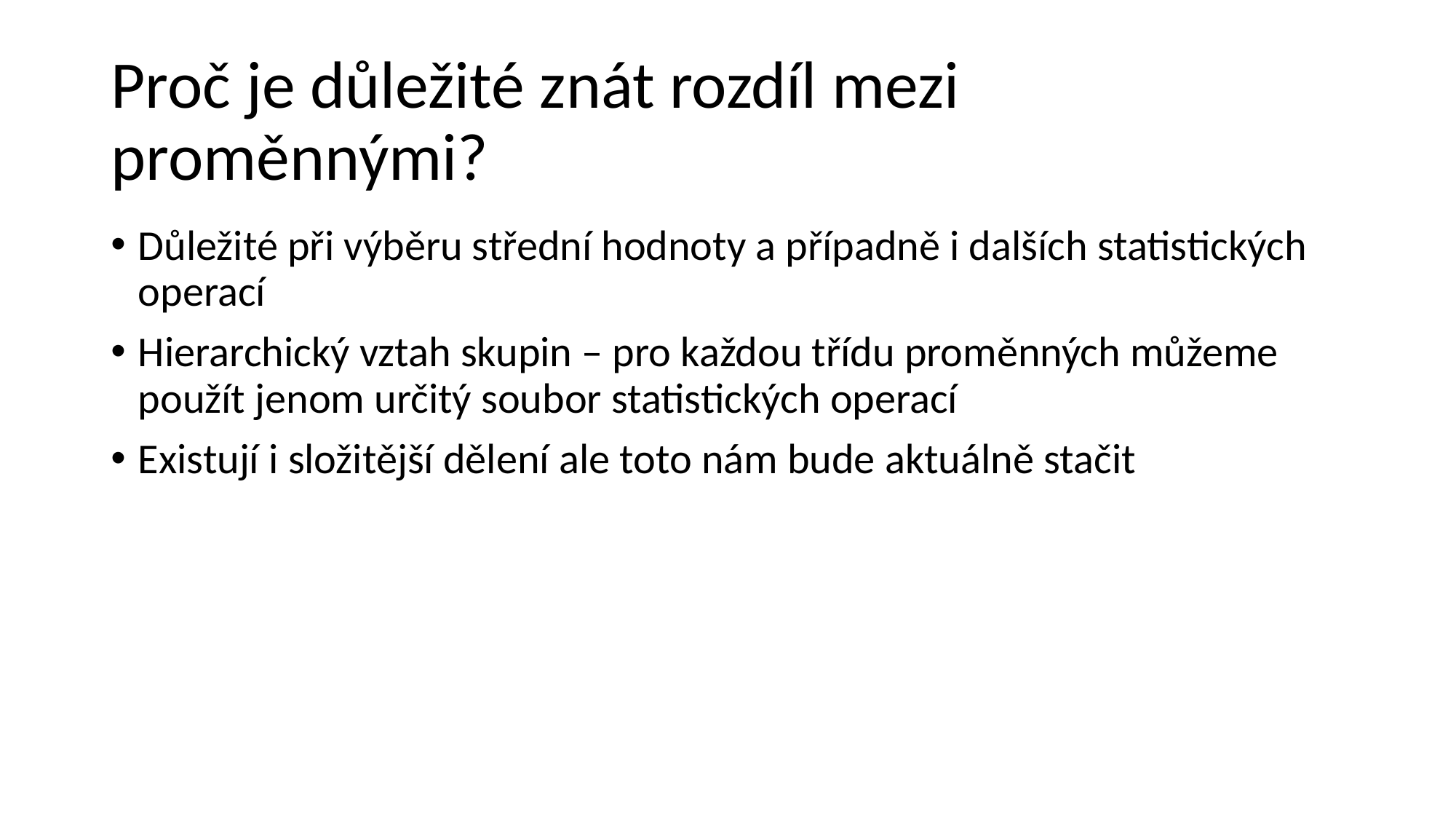

# Proč je důležité znát rozdíl mezi proměnnými?
Důležité při výběru střední hodnoty a případně i dalších statistických operací
Hierarchický vztah skupin – pro každou třídu proměnných můžeme použít jenom určitý soubor statistických operací
Existují i složitější dělení ale toto nám bude aktuálně stačit